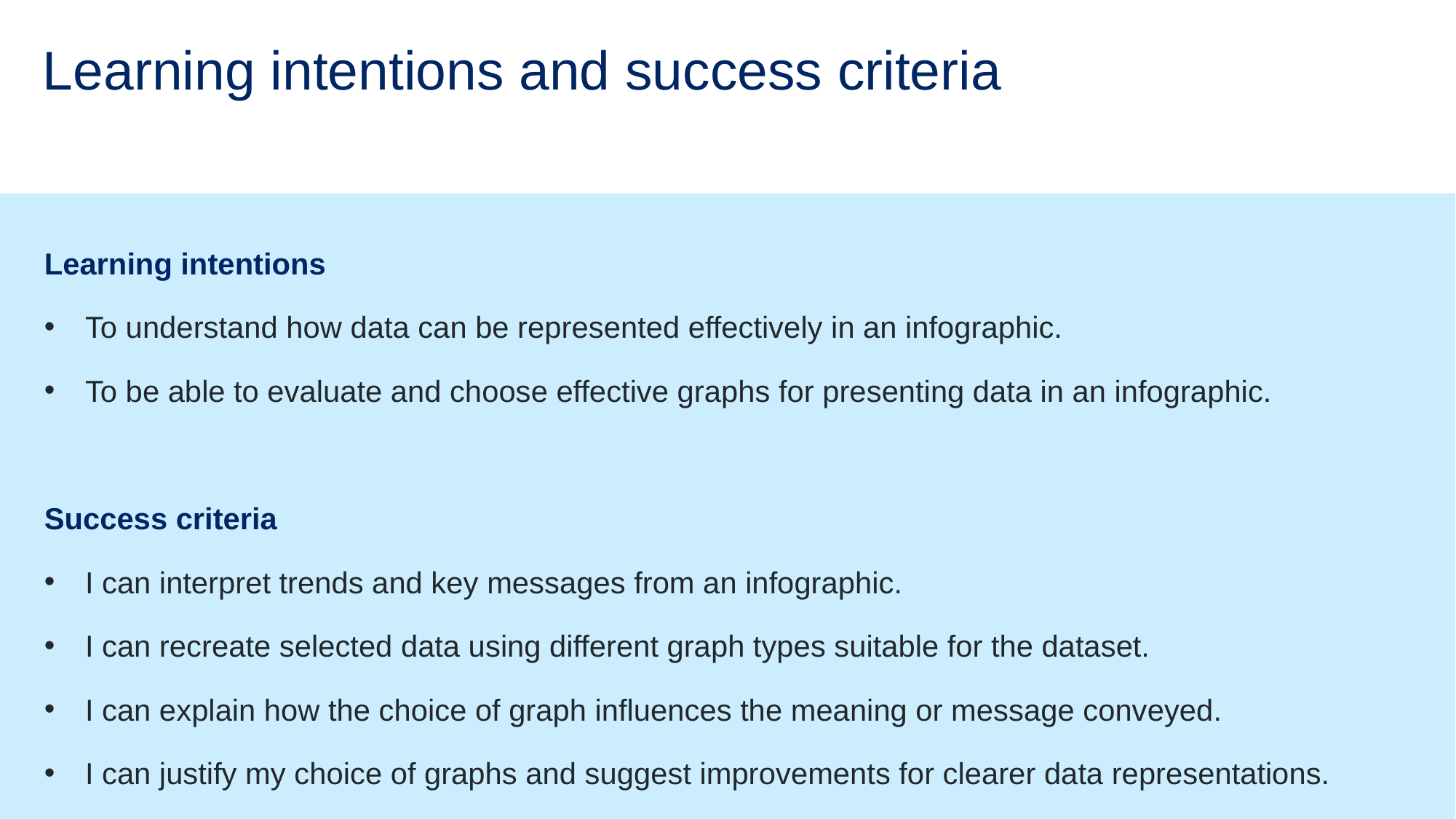

# Learning intentions and success criteria
Learning intentions
To understand how data can be represented effectively in an infographic.
To be able to evaluate and choose effective graphs for presenting data in an infographic.

Success criteria
I can interpret trends and key messages from an infographic.
I can recreate selected data using different graph types suitable for the dataset.
I can explain how the choice of graph influences the meaning or message conveyed.
I can justify my choice of graphs and suggest improvements for clearer data representations.